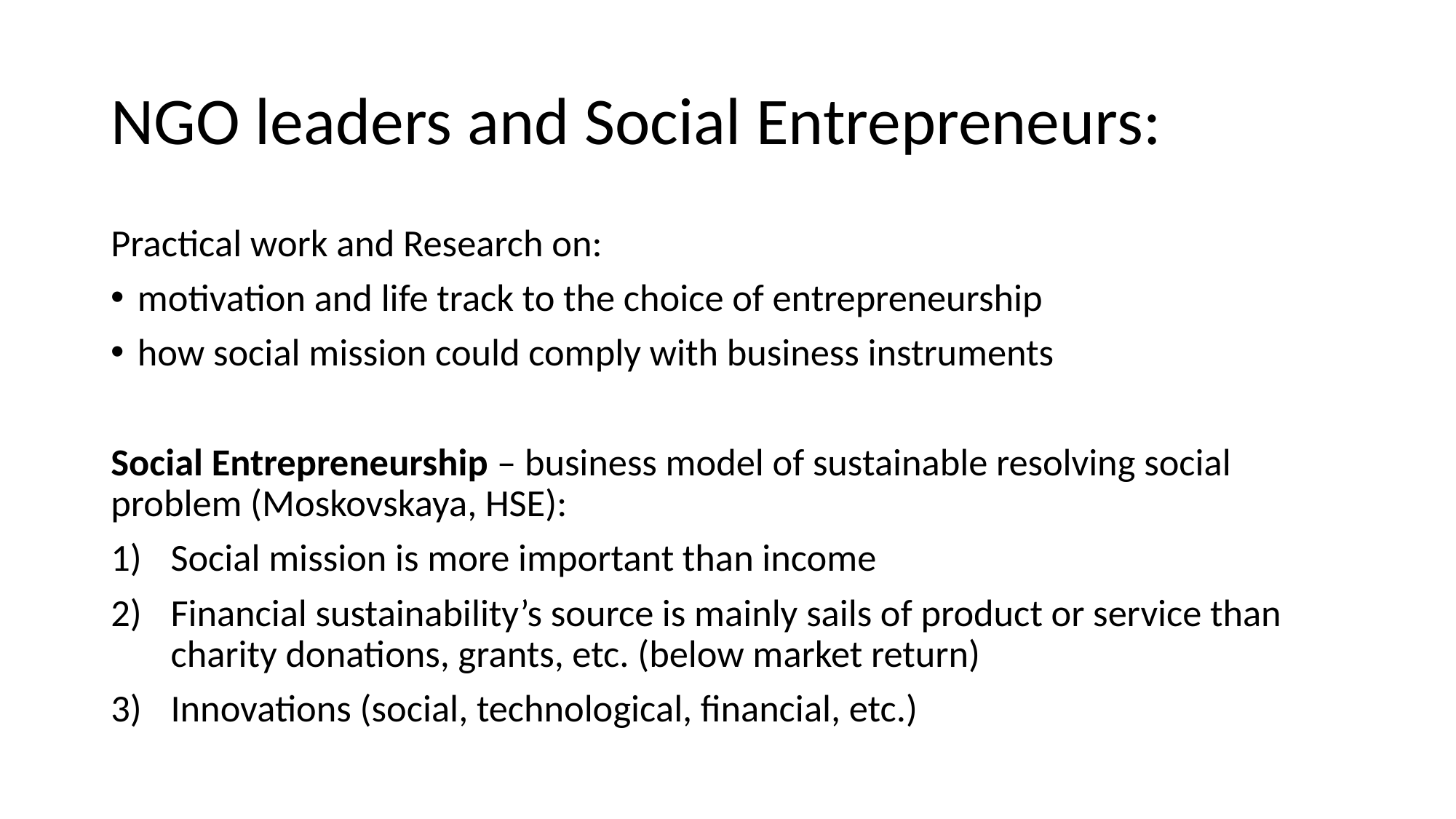

# NGO leaders and Social Entrepreneurs:
Practical work and Research on:
motivation and life track to the choice of entrepreneurship
how social mission could comply with business instruments

Social Entrepreneurship – business model of sustainable resolving social problem (Moskovskaya, HSE):
Social mission is more important than income
Financial sustainability’s source is mainly sails of product or service than charity donations, grants, etc. (below market return)
Innovations (social, technological, financial, etc.)